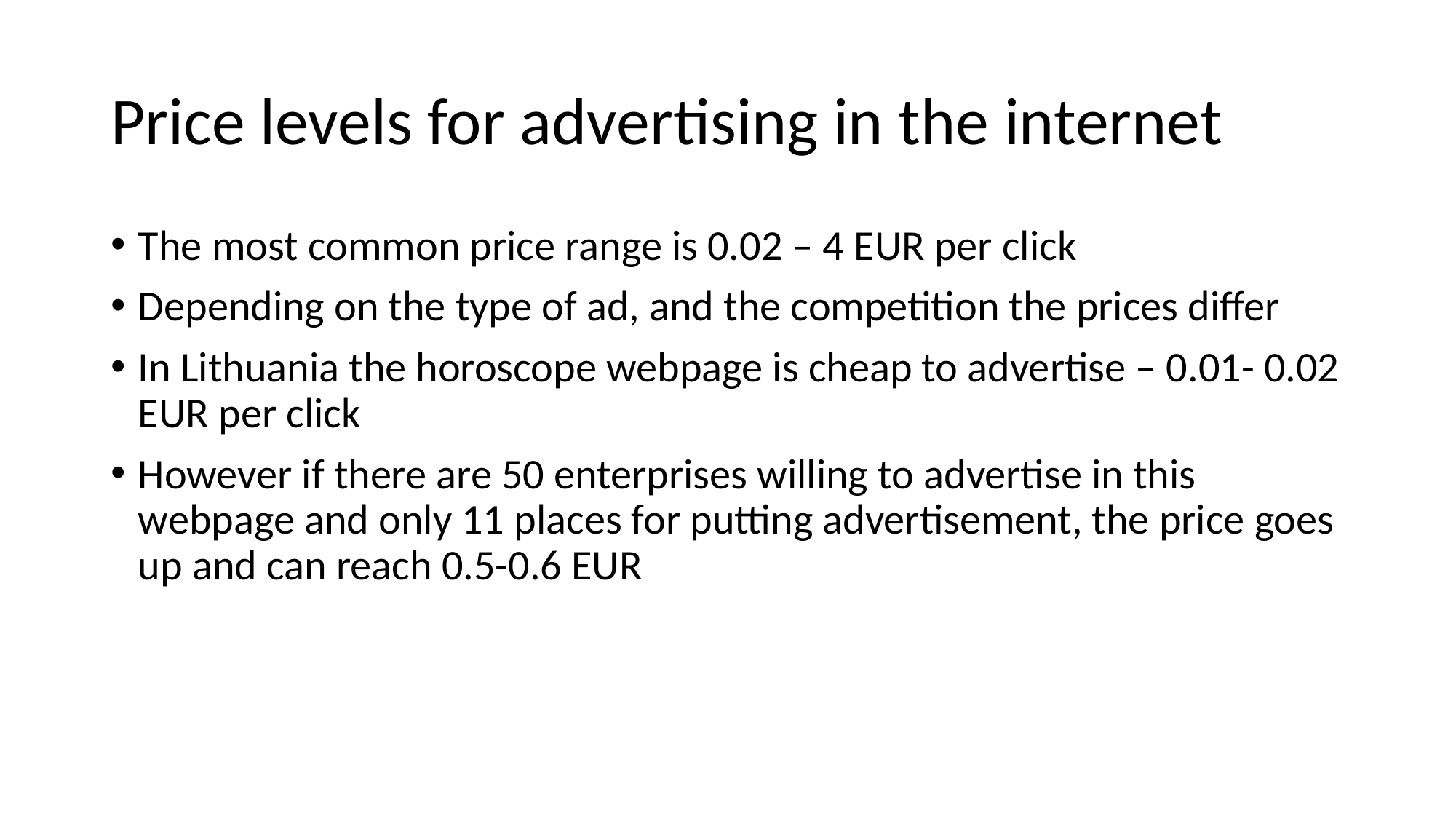

# Price levels for advertising in the internet
The most common price range is 0.02 – 4 EUR per click
Depending on the type of ad, and the competition the prices differ
In Lithuania the horoscope webpage is cheap to advertise – 0.01- 0.02 EUR per click
However if there are 50 enterprises willing to advertise in this webpage and only 11 places for putting advertisement, the price goes up and can reach 0.5-0.6 EUR